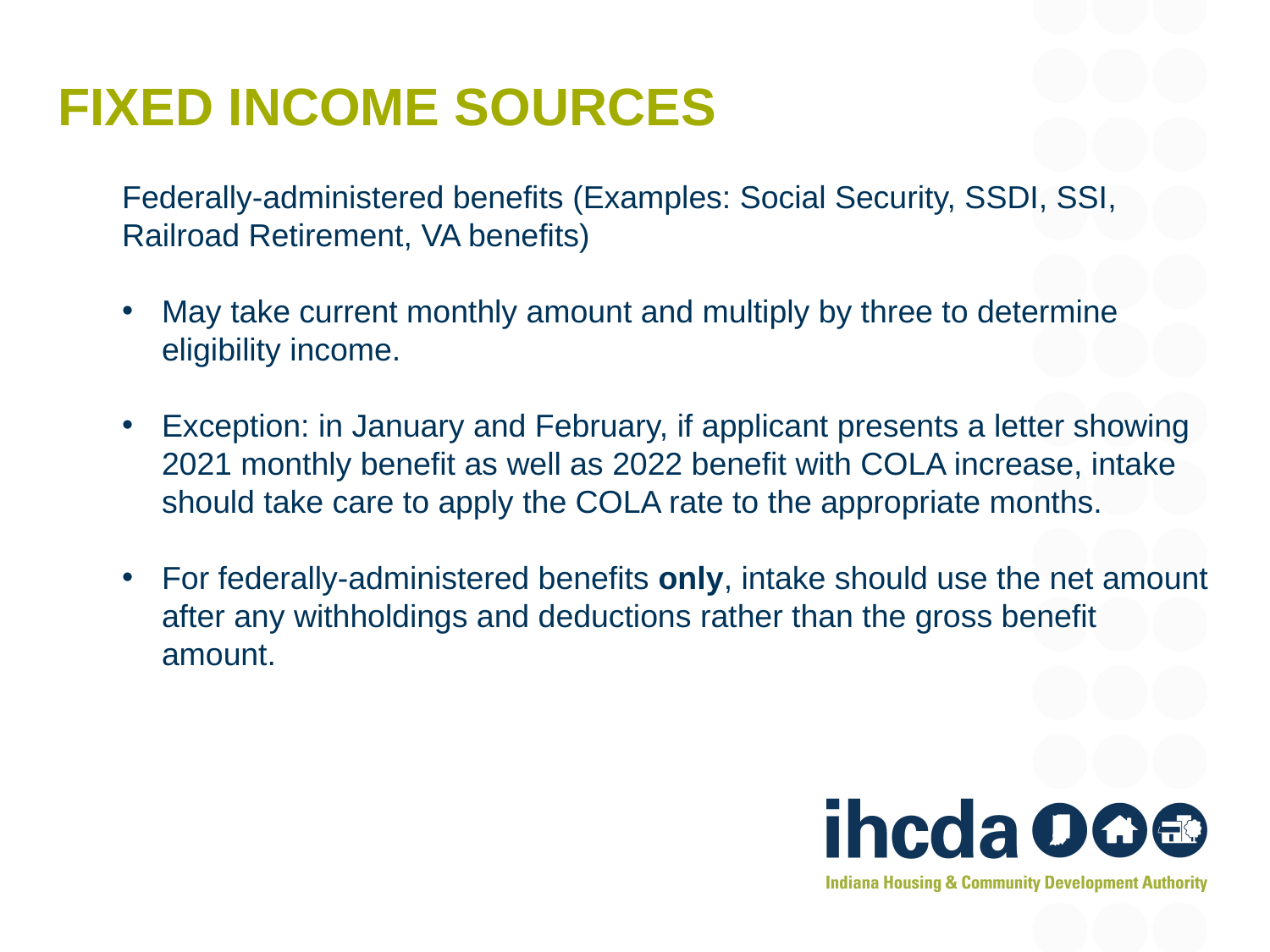

# Fixed income sources
Federally-administered benefits (Examples: Social Security, SSDI, SSI, Railroad Retirement, VA benefits)

May take current monthly amount and multiply by three to determine eligibility income.
Exception: in January and February, if applicant presents a letter showing 2021 monthly benefit as well as 2022 benefit with COLA increase, intake should take care to apply the COLA rate to the appropriate months.
For federally-administered benefits only, intake should use the net amount after any withholdings and deductions rather than the gross benefit amount.